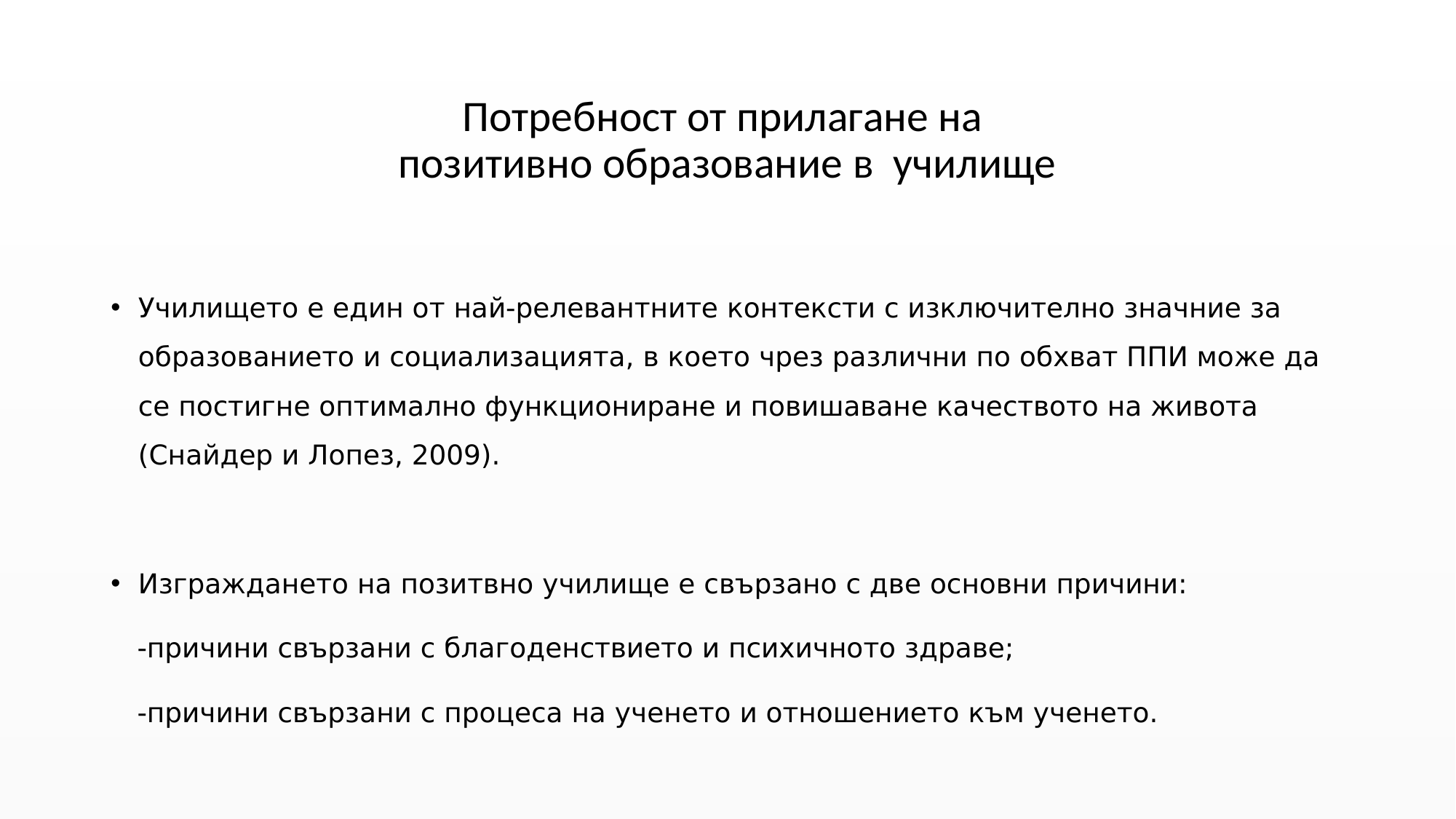

# Потребност от прилагане на позитивно образование в  училище
Училището е един от най-релевантните контексти с изключително значние за образованието и социализацията, в което чрез различни по обхват ППИ може да се постигне оптимално функциониране и повишаване качеството на живота (Снайдер и Лопез, 2009).

Изграждането на позитвно училище е свързано с две основни причини:
   -причини свързани с благоденствието и психичното здраве;
   -причини свързани с процеса на ученето и отношението към ученето.